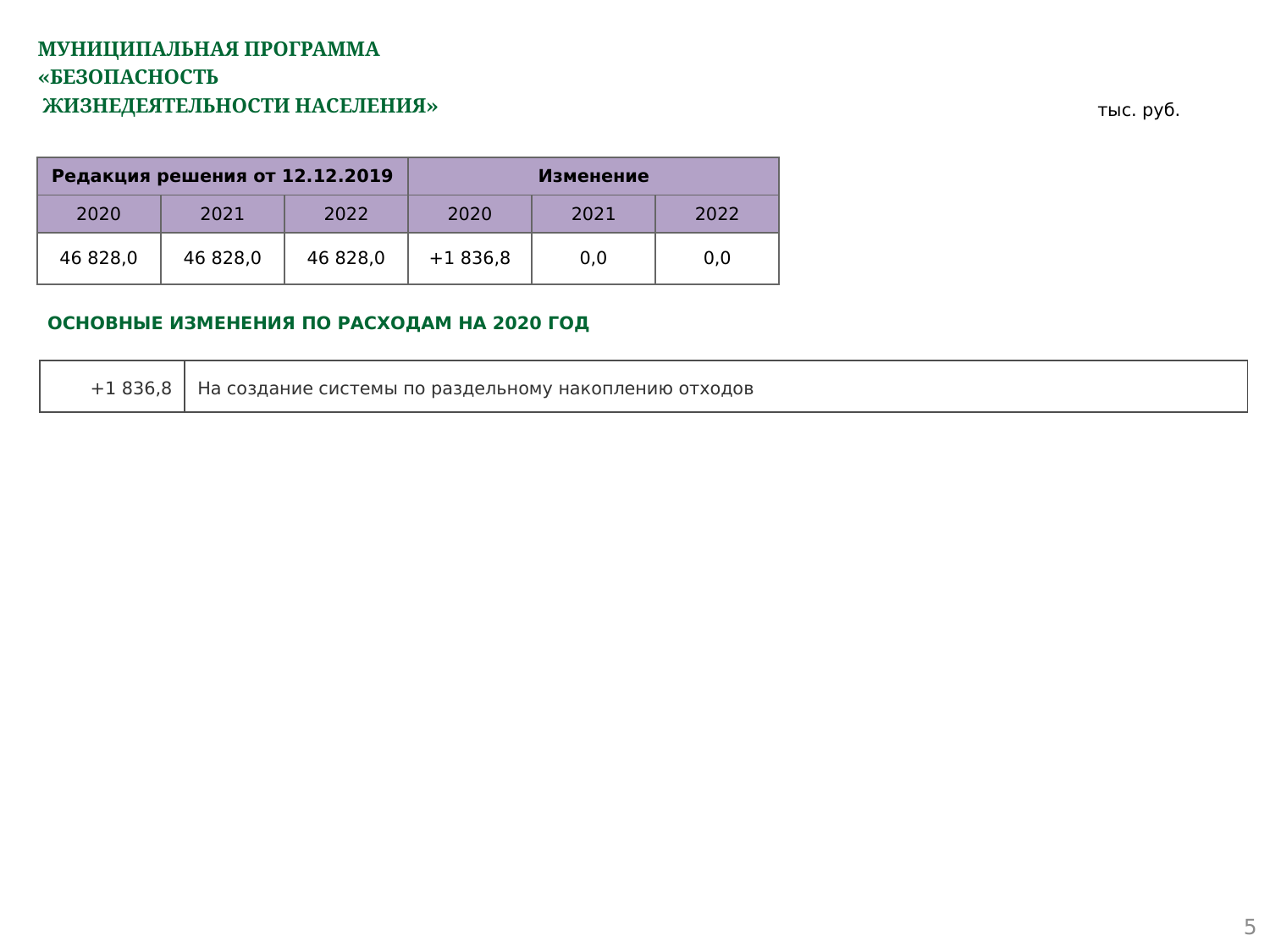

# МУНИЦИПАЛЬНАЯ ПРОГРАММА «БЕЗОПАСНОСТЬ ЖИЗНЕДЕЯТЕЛЬНОСТИ НАСЕЛЕНИЯ»
тыс. руб.
| Редакция решения от 12.12.2019 |  |  | Изменение |  |  |
| --- | --- | --- | --- | --- | --- |
| 2020 | 2021 | 2022 | 2020 | 2021 | 2022 |
| 46 828,0 | 46 828,0 | 46 828,0 | +1 836,8 | 0,0 | 0,0 |
ОСНОВНЫЕ ИЗМЕНЕНИЯ ПО РАСХОДАМ НА 2020 ГОД
| +1 836,8 | На создание системы по раздельному накоплению отходов |
| --- | --- |
5